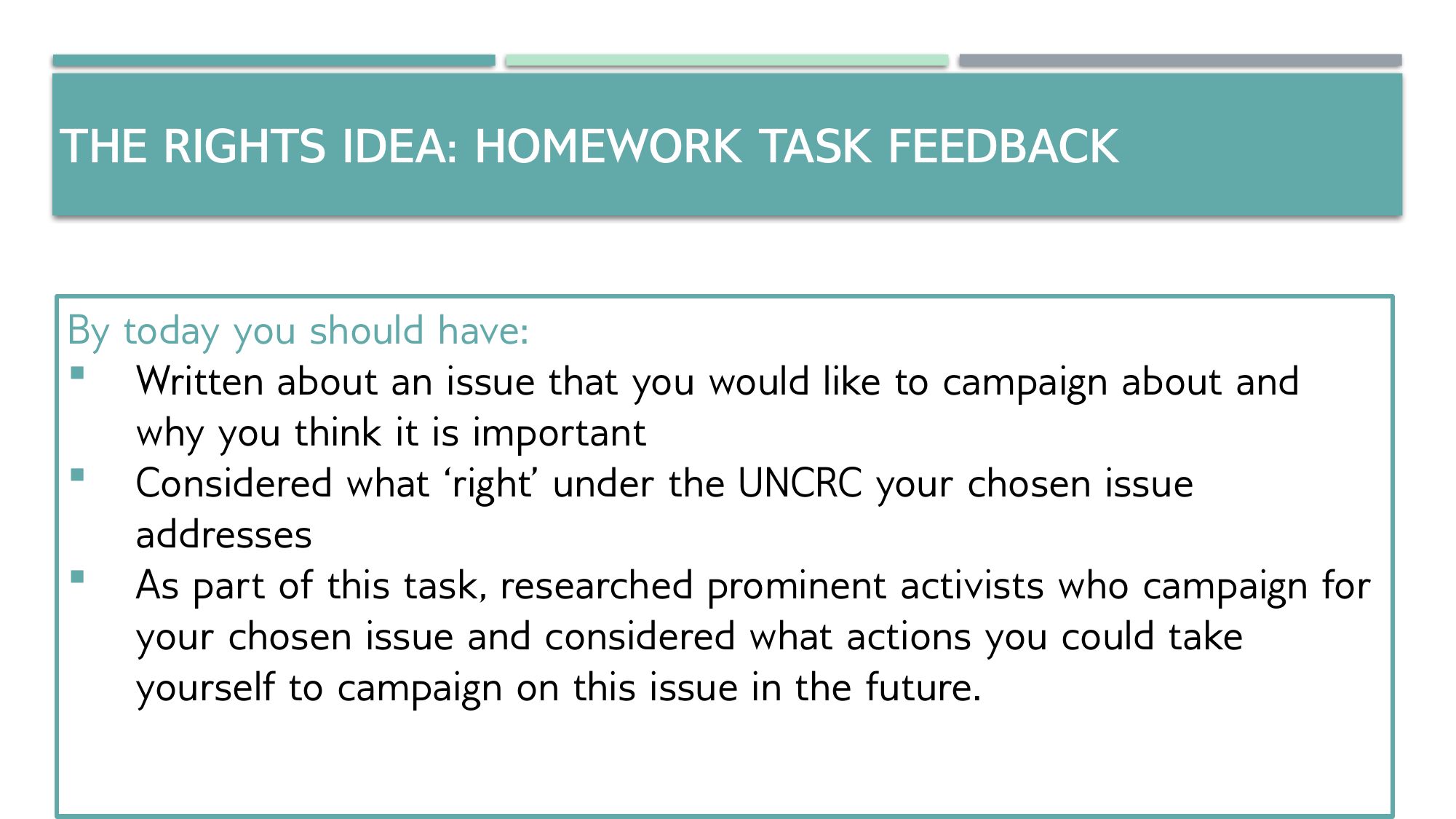

# The Rights Idea: HOMEWORK TASK FEEDBACK
By today you should have:
Written about an issue that you would like to campaign about and why you think it is important
Considered what ‘right’ under the UNCRC your chosen issue addresses
As part of this task, researched prominent activists who campaign for your chosen issue and considered what actions you could take yourself to campaign on this issue in the future.